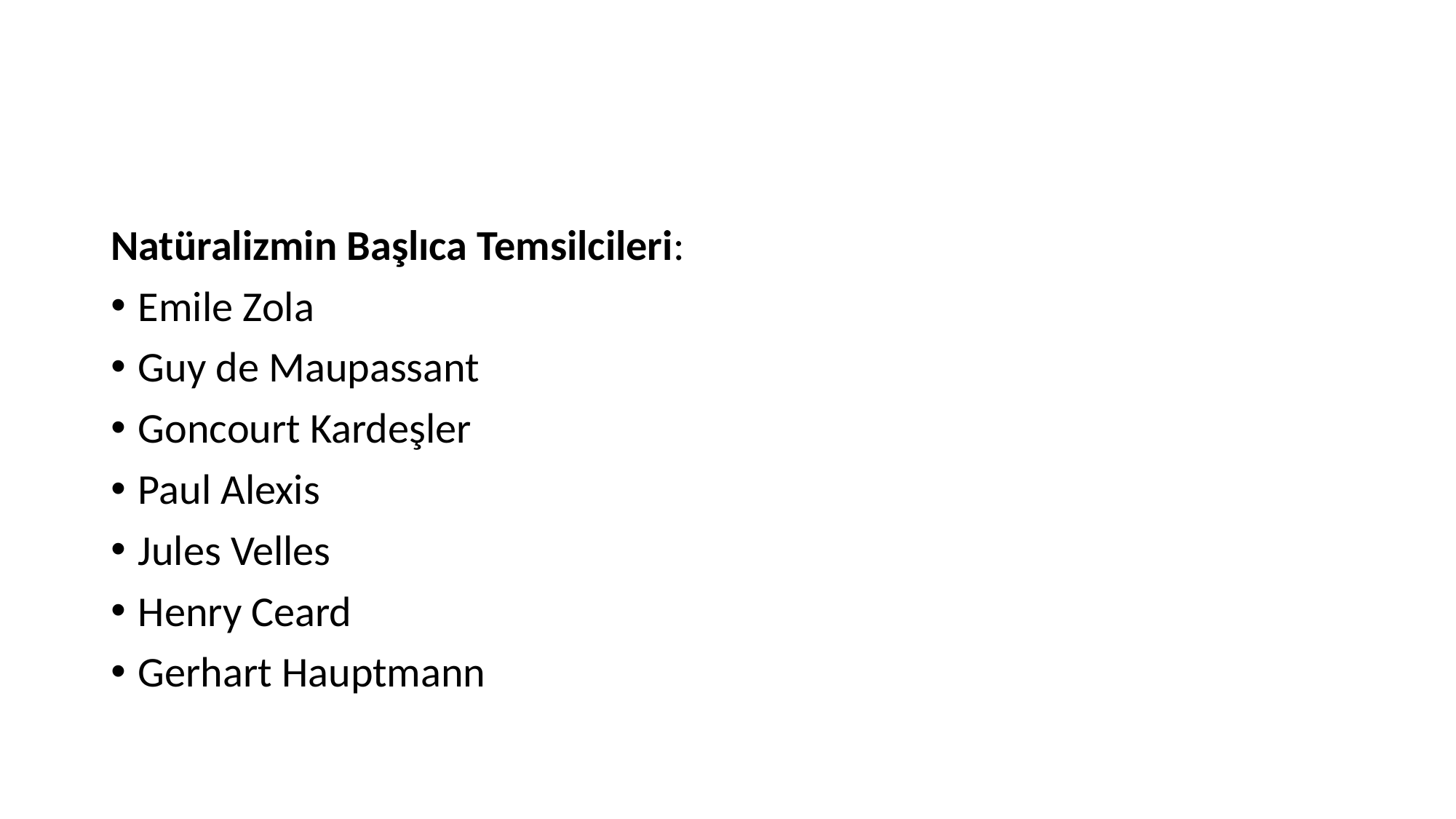

Natüralizmin Başlıca Temsilcileri:
Emile Zola
Guy de Maupassant
Goncourt Kardeşler
Paul Alexis
Jules Velles
Henry Ceard
Gerhart Hauptmann